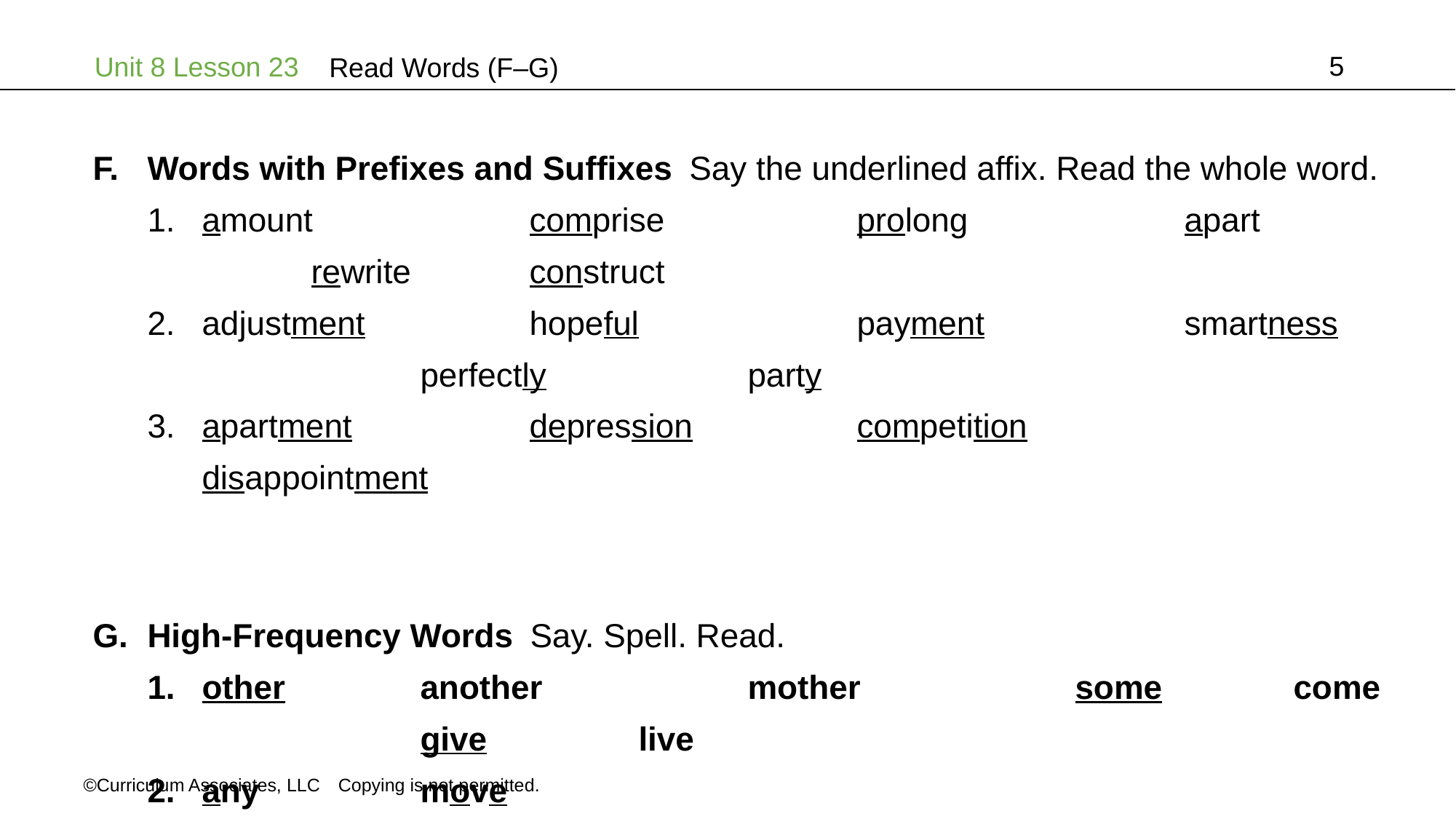

5
Read Words (F–G)

Words with Prefixes and Suffixes Say the underlined affix. Read the whole word.
amount		comprise		prolong		apart		rewrite		construct
adjustment		hopeful		payment		smartness		perfectly		party
apartment		depression		competition		disappointment

High-Frequency Words Say. Spell. Read.
other		another		mother		some		come		give		live
any		move
learn		every		among		their		talk		heard